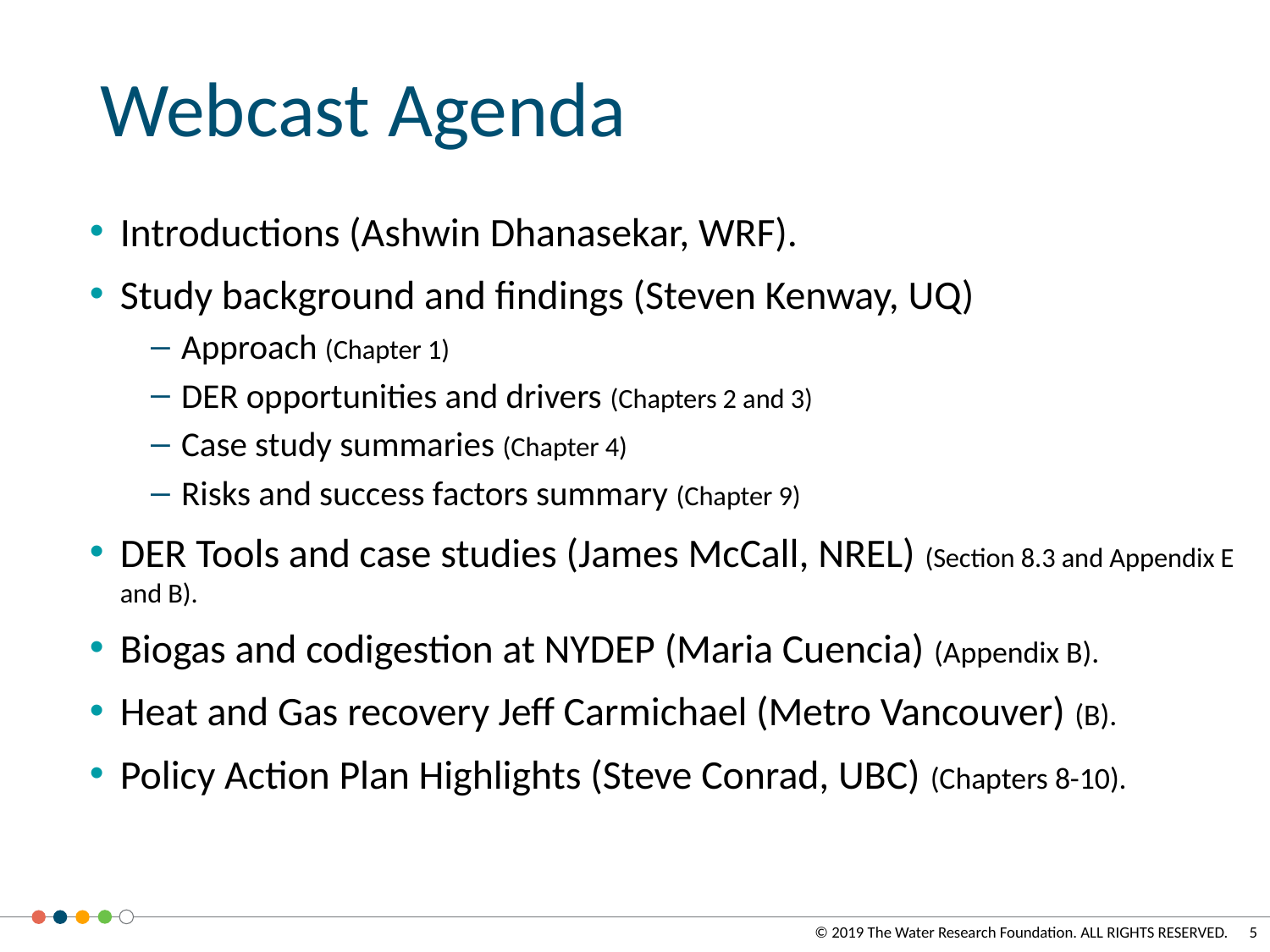

# Webcast Agenda
Introductions (Ashwin Dhanasekar, WRF).
Study background and findings (Steven Kenway, UQ)
Approach (Chapter 1)
DER opportunities and drivers (Chapters 2 and 3)
Case study summaries (Chapter 4)
Risks and success factors summary (Chapter 9)
DER Tools and case studies (James McCall, NREL) (Section 8.3 and Appendix E and B).
Biogas and codigestion at NYDEP (Maria Cuencia) (Appendix B).
Heat and Gas recovery Jeff Carmichael (Metro Vancouver) (B).
Policy Action Plan Highlights (Steve Conrad, UBC) (Chapters 8-10).